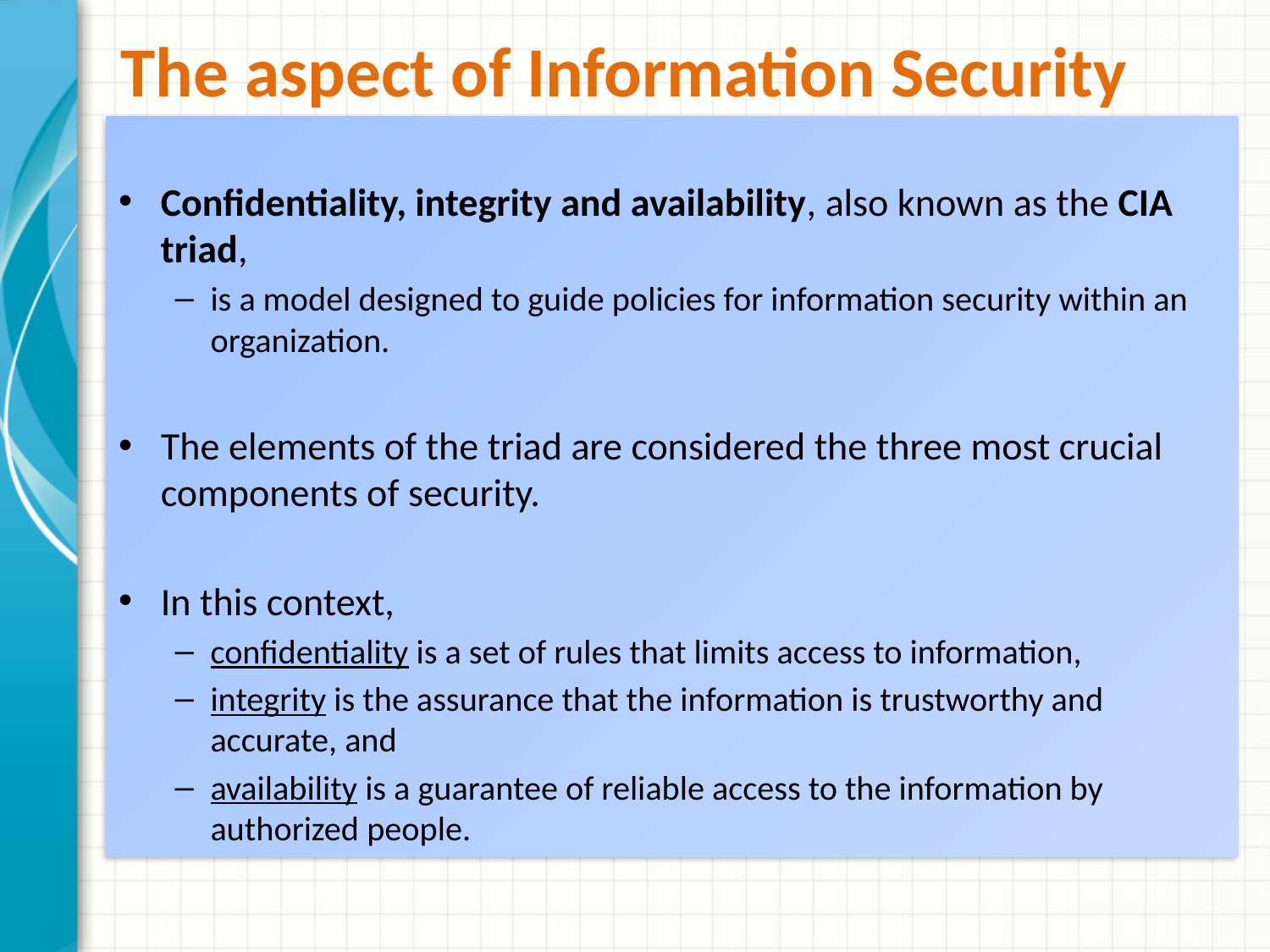

# The aspect of Information Security

Confidentiality, integrity and availability, also known as the CIA triad,
is a model designed to guide policies for information security within an organization.

The elements of the triad are considered the three most crucial components of security.

In this context,
confidentiality is a set of rules that limits access to information,
integrity is the assurance that the information is trustworthy and accurate, and
availability is a guarantee of reliable access to the information by authorized people.